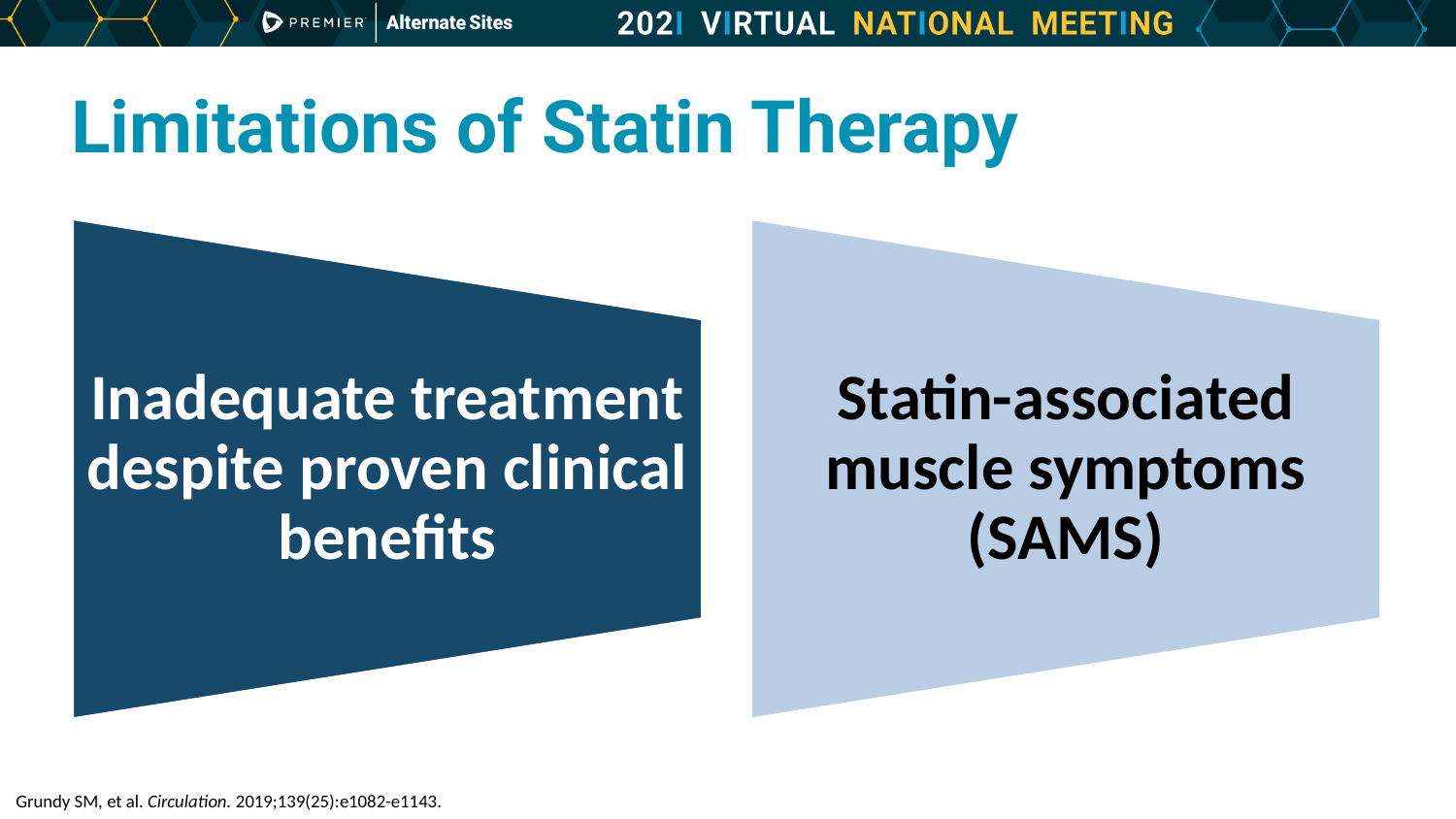

# Limitations of Statin Therapy
Inadequate treatment despite proven clinical benefits
Statin-associated muscle symptoms (SAMS)
Grundy SM, et al. Circulation. 2019;139(25):e1082-e1143.